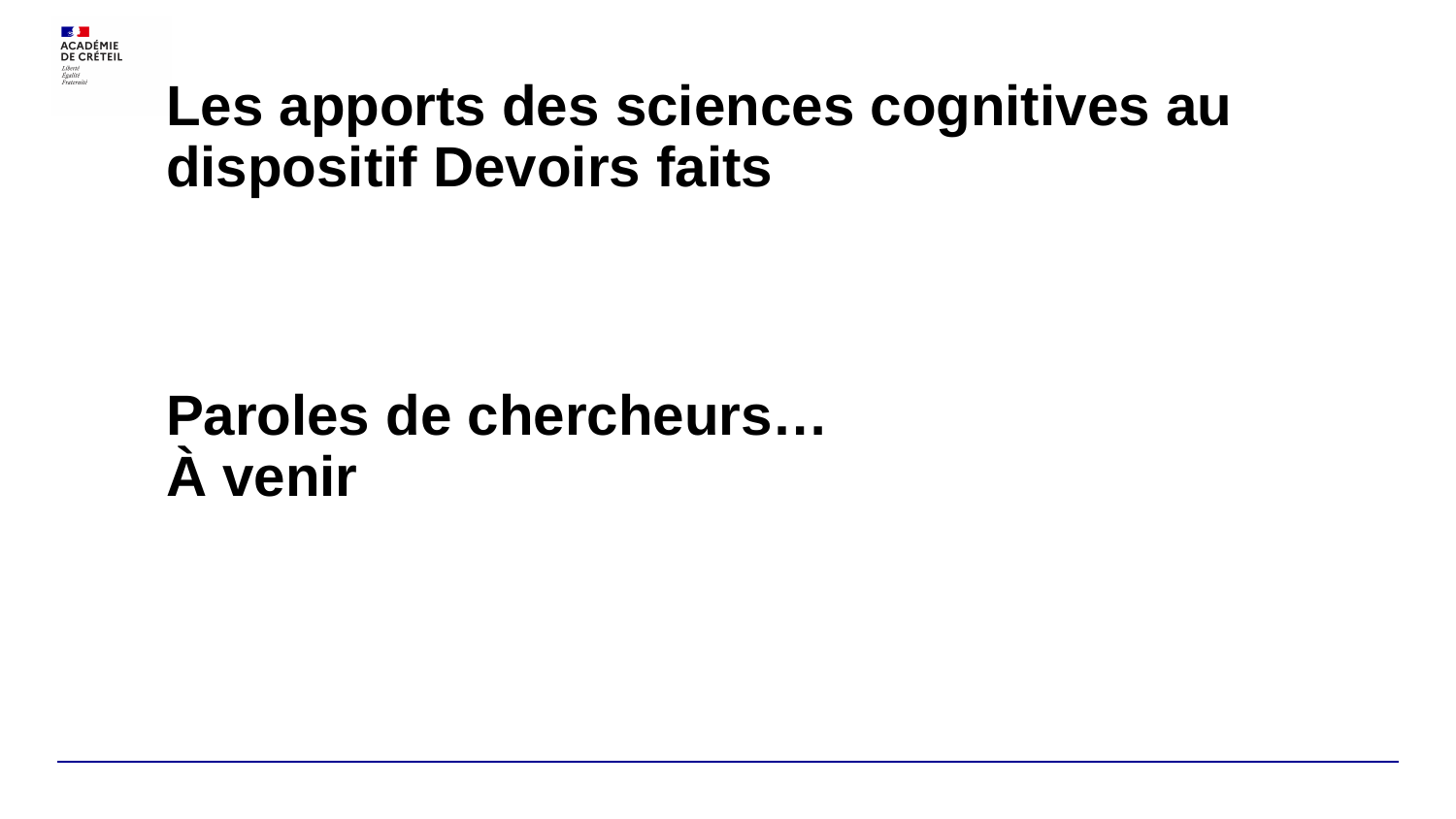

# Les apports des sciences cognitives au dispositif Devoirs faits
Paroles de chercheurs…
À venir